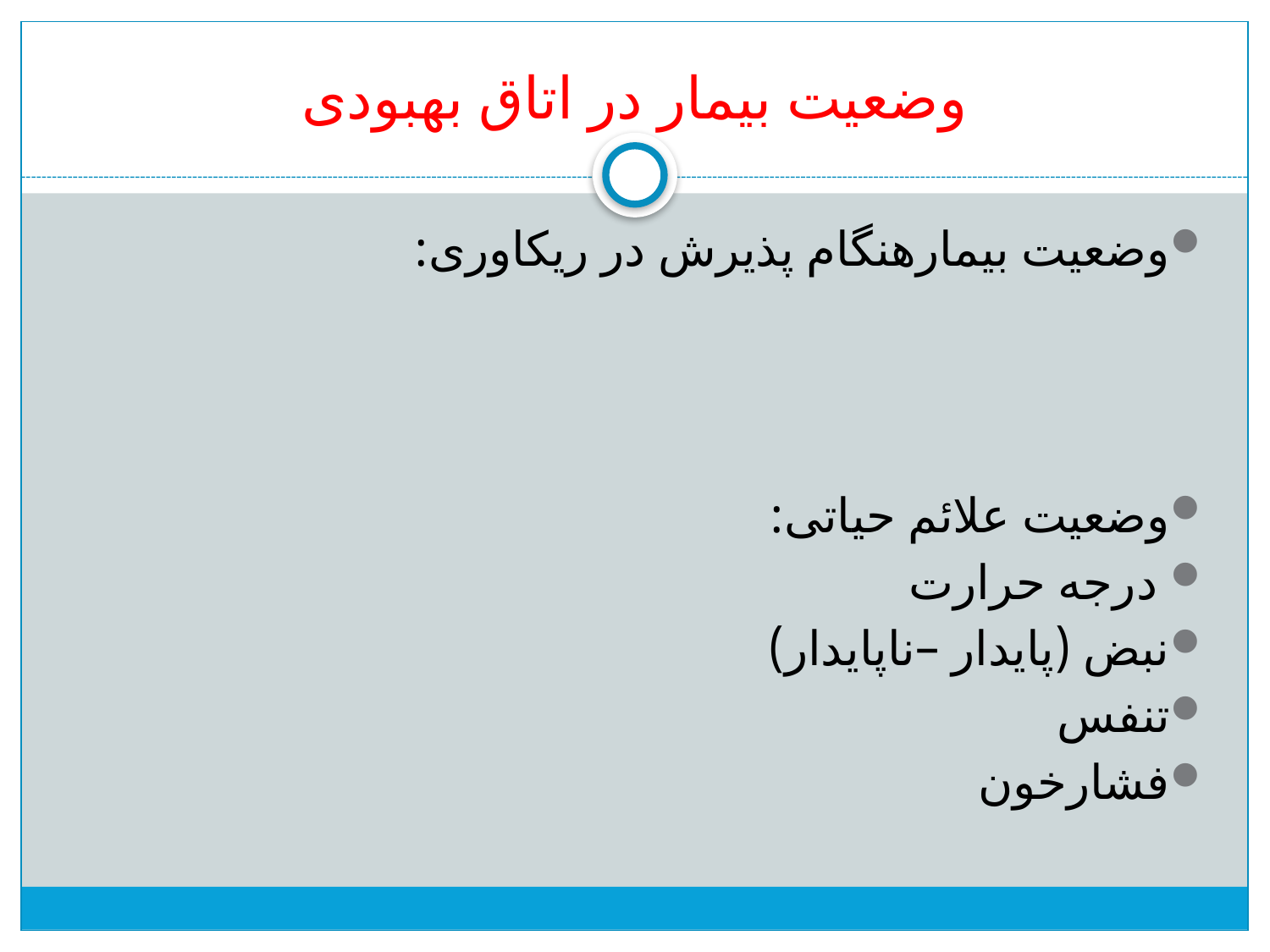

# وضعیت بیمار در اتاق بهبودی
وضعیت بیمارهنگام پذیرش در ریکاوری:

وضعیت علائم حیاتی:
 درجه حرارت
نبض (پایدار –ناپایدار)
تنفس
فشارخون